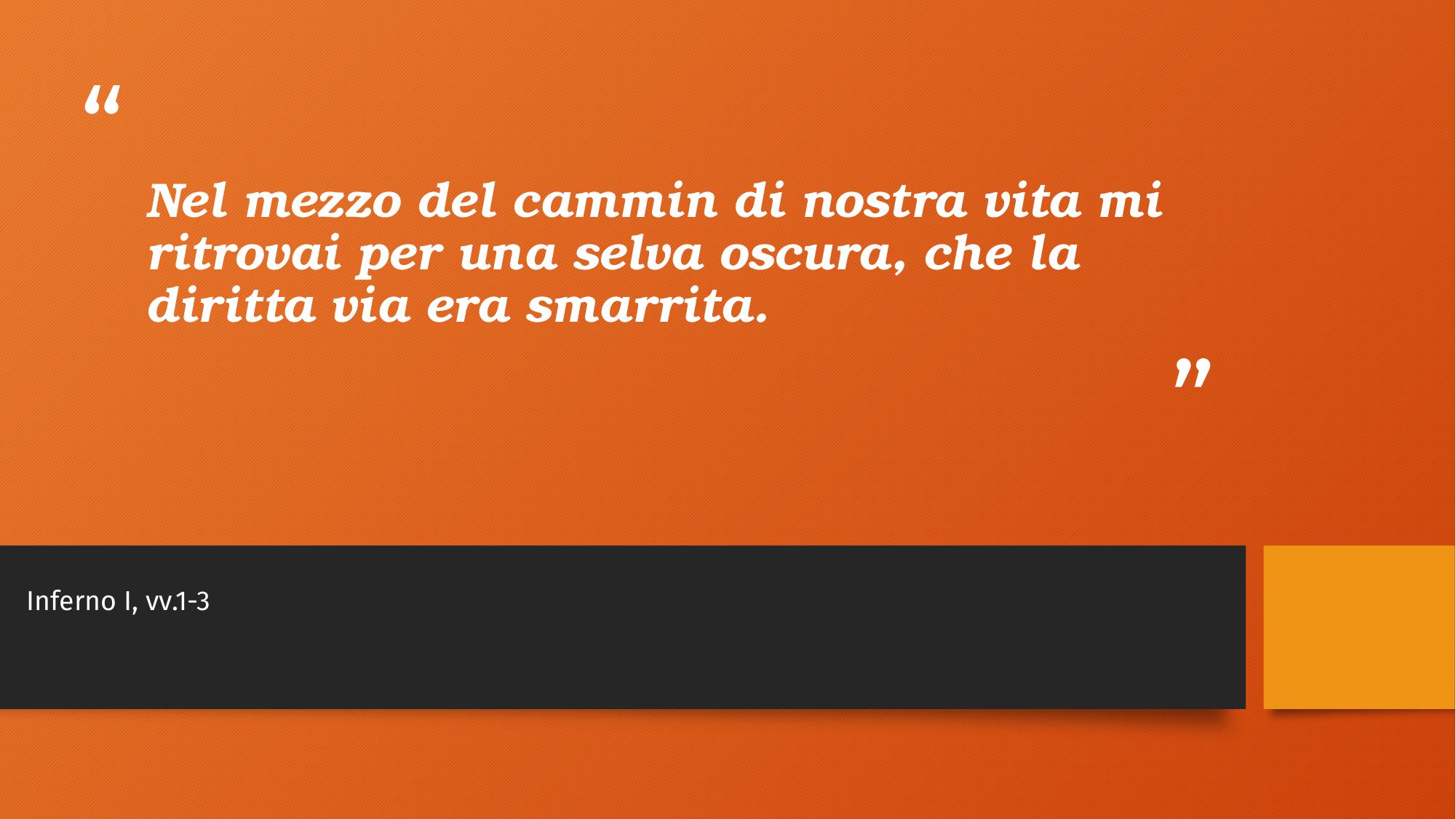

# Nel mezzo del cammin di nostra vita mi ritrovai per una selva oscura, che la diritta via era smarrita.
Inferno I, vv.1-3